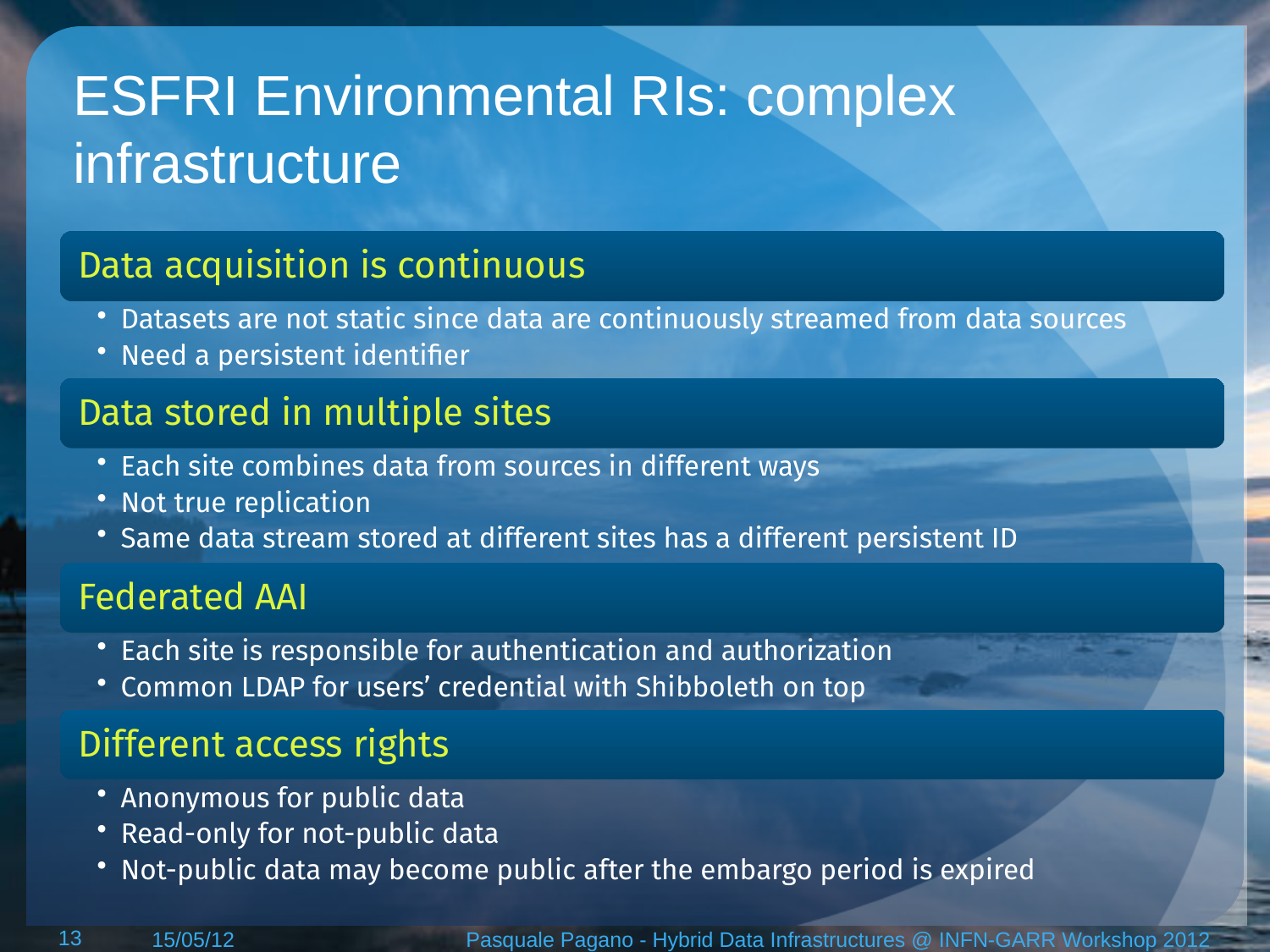

# ESFRI Environmental RIs: complex infrastructure
Data acquisition is continuous
Datasets are not static since data are continuously streamed from data sources
Need a persistent identifier
Data stored in multiple sites
Each site combines data from sources in different ways
Not true replication
Same data stream stored at different sites has a different persistent ID
Federated AAI
Each site is responsible for authentication and authorization
Common LDAP for users’ credential with Shibboleth on top
Different access rights
Anonymous for public data
Read-only for not-public data
Not-public data may become public after the embargo period is expired
13
15/05/12
Pasquale Pagano - Hybrid Data Infrastructures @ INFN-GARR Workshop 2012